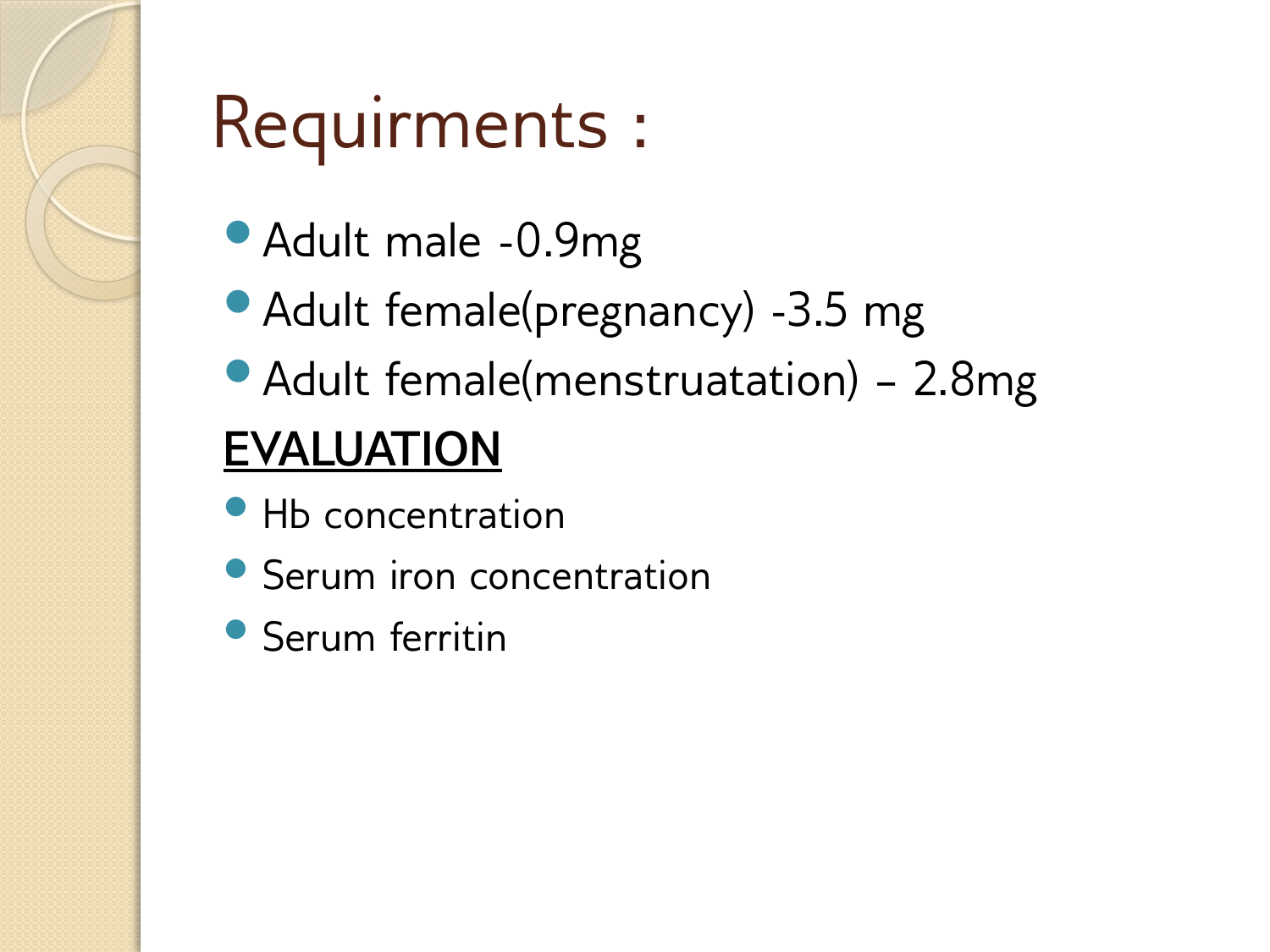

# Requirments :
Adult male -0.9mg
Adult female(pregnancy) -3.5 mg
Adult female(menstruatation) – 2.8mg
EVALUATION
Hb concentration
Serum iron concentration
Serum ferritin